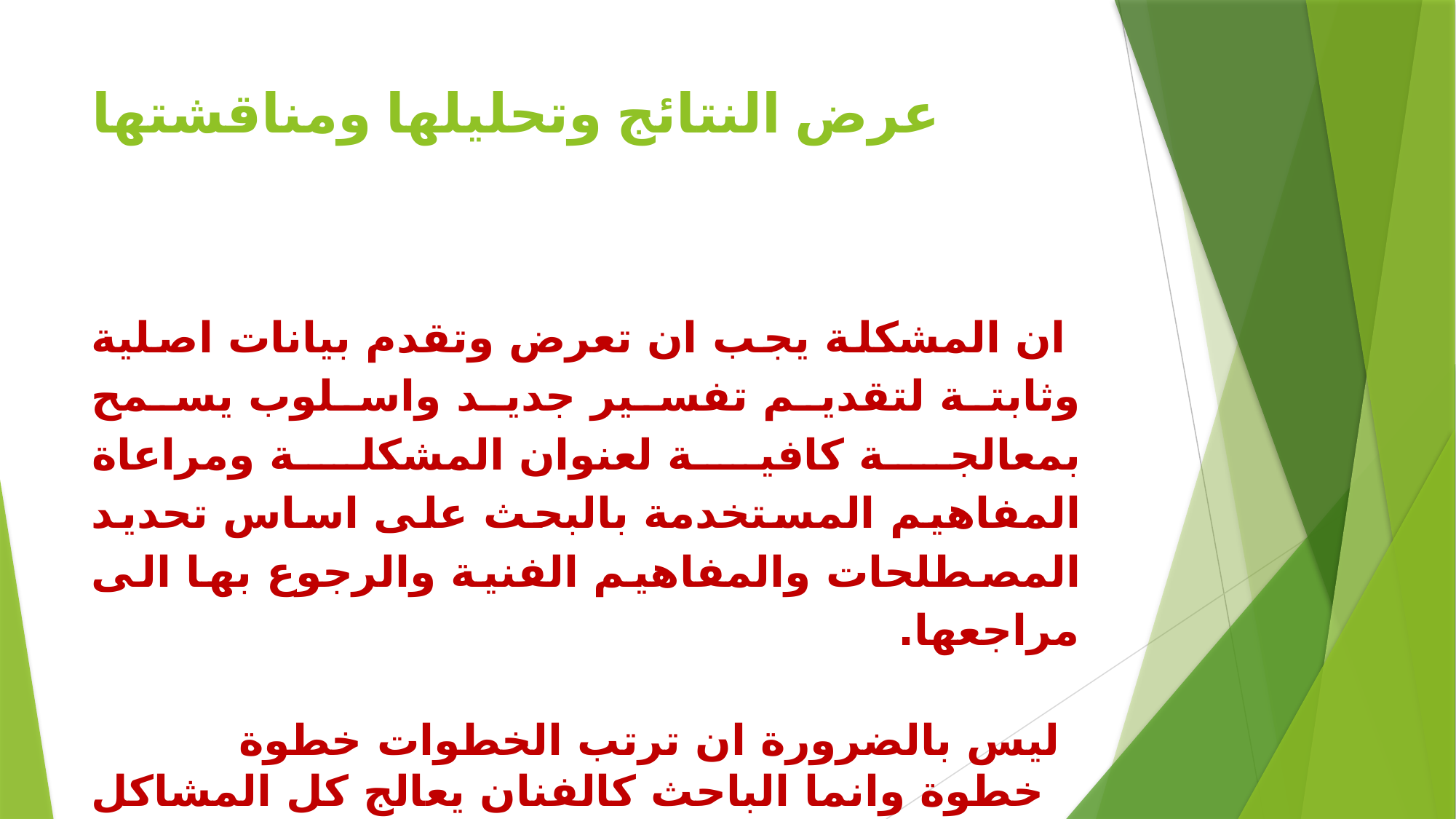

# عرض النتائج وتحليلها ومناقشتها
 ان المشكلة يجب ان تعرض وتقدم بيانات اصلية وثابتة لتقديم تفسير جديد واسلوب يسمح بمعالجة كافية لعنوان المشكلة ومراعاة المفاهيم المستخدمة بالبحث على اساس تحديد المصطلحات والمفاهيم الفنية والرجوع بها الى مراجعها.
          ليس بالضرورة ان ترتب الخطوات خطوة خطوة وانما الباحث كالفنان يعالج كل المشاكل بشكل مندمج مع سياق البحث ومع الخطوات المتداخلة مع بعضها على ان لا يكون هناك تداخلات في حل المشكلة